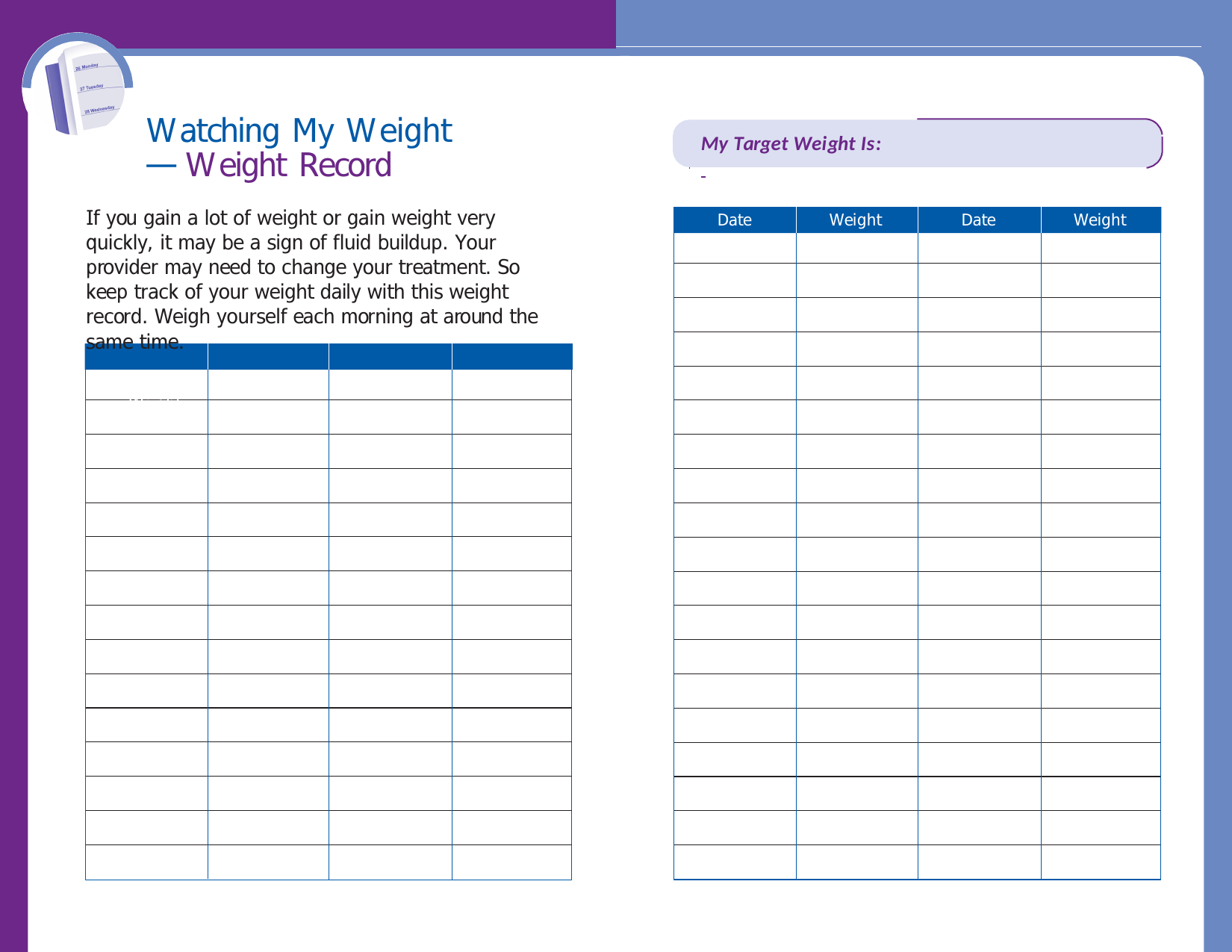

Watching My Weight— Weight Record

My Target Weight Is:

If you gain a lot of weight or gain weight very quickly, it may be a sign of fluid buildup. Your provider may need to change your treatment. So keep track of your weight daily with this weight record. Weigh yourself each morning at around the same time.

Date	Weight	Date	Weight

Weight
Date
Weight
Date